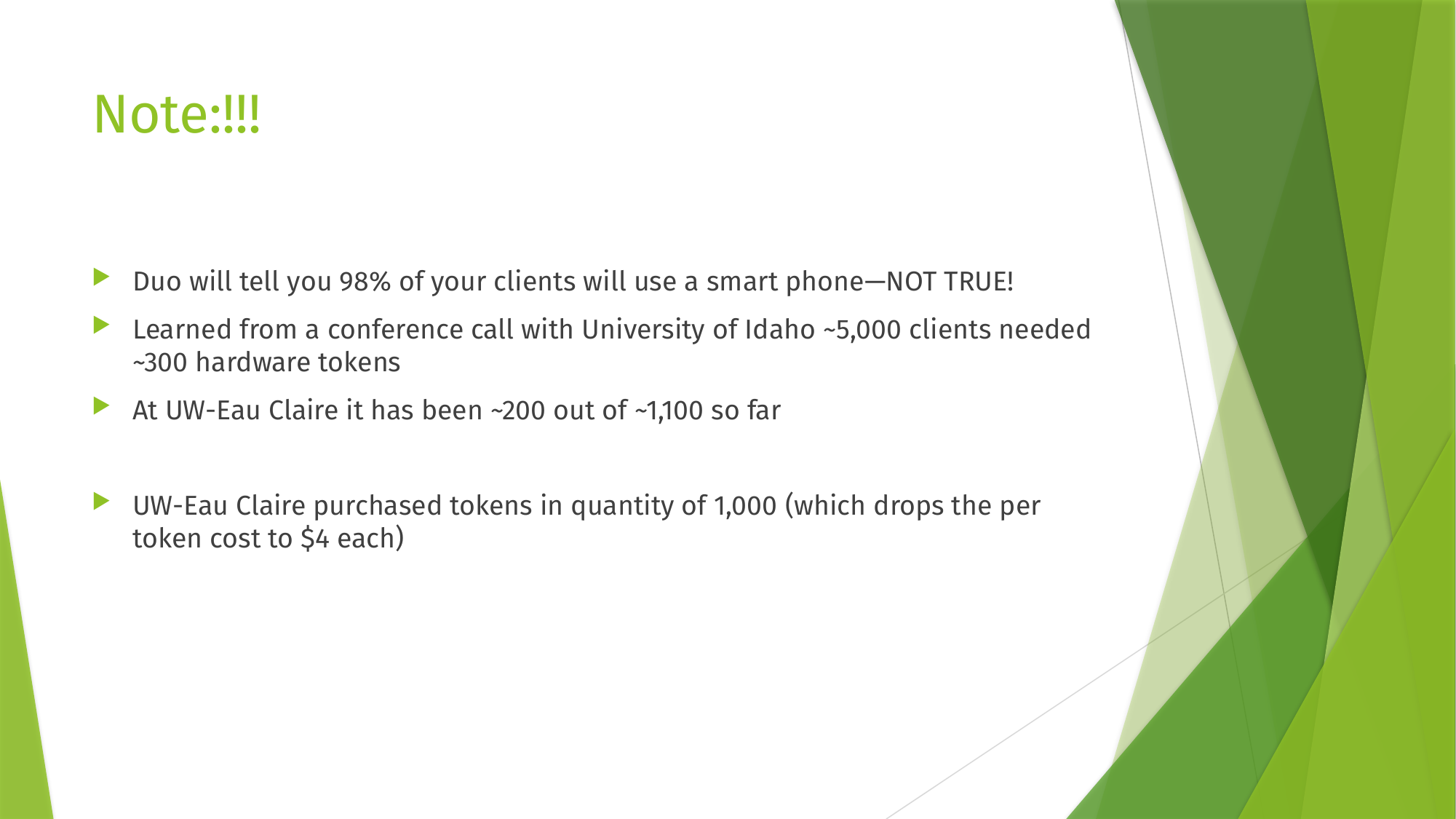

# Note:!!!
Duo will tell you 98% of your clients will use a smart phone—NOT TRUE!
Learned from a conference call with University of Idaho ~5,000 clients needed ~300 hardware tokens
At UW-Eau Claire it has been ~200 out of ~1,100 so far

UW-Eau Claire purchased tokens in quantity of 1,000 (which drops the per token cost to $4 each)